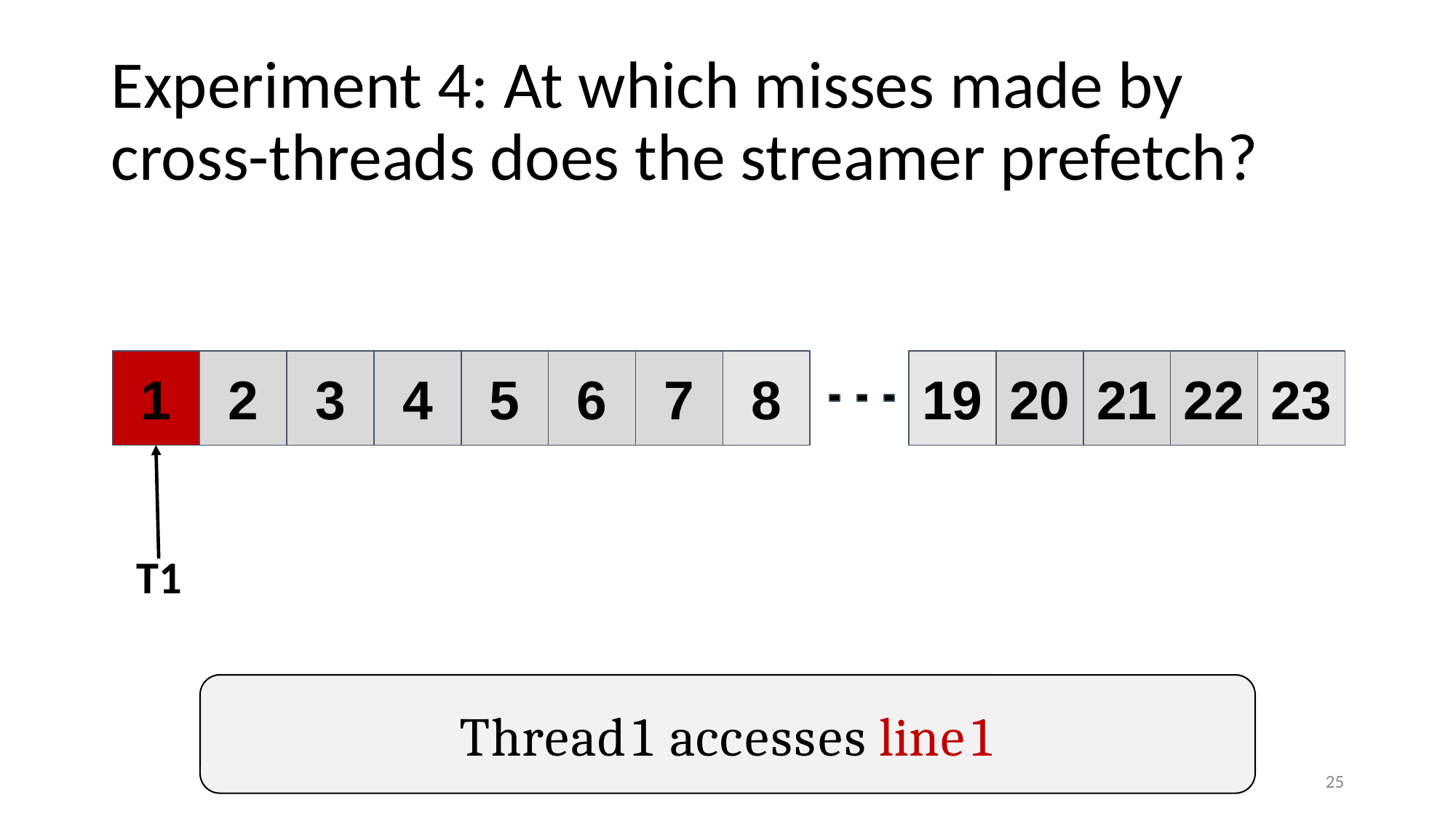

# Experiment 4: At which misses made by cross-threads does the streamer prefetch?
1
2
3
4
5
6
7
8
19
20
21
22
23

T1
Thread1 accesses line1
25